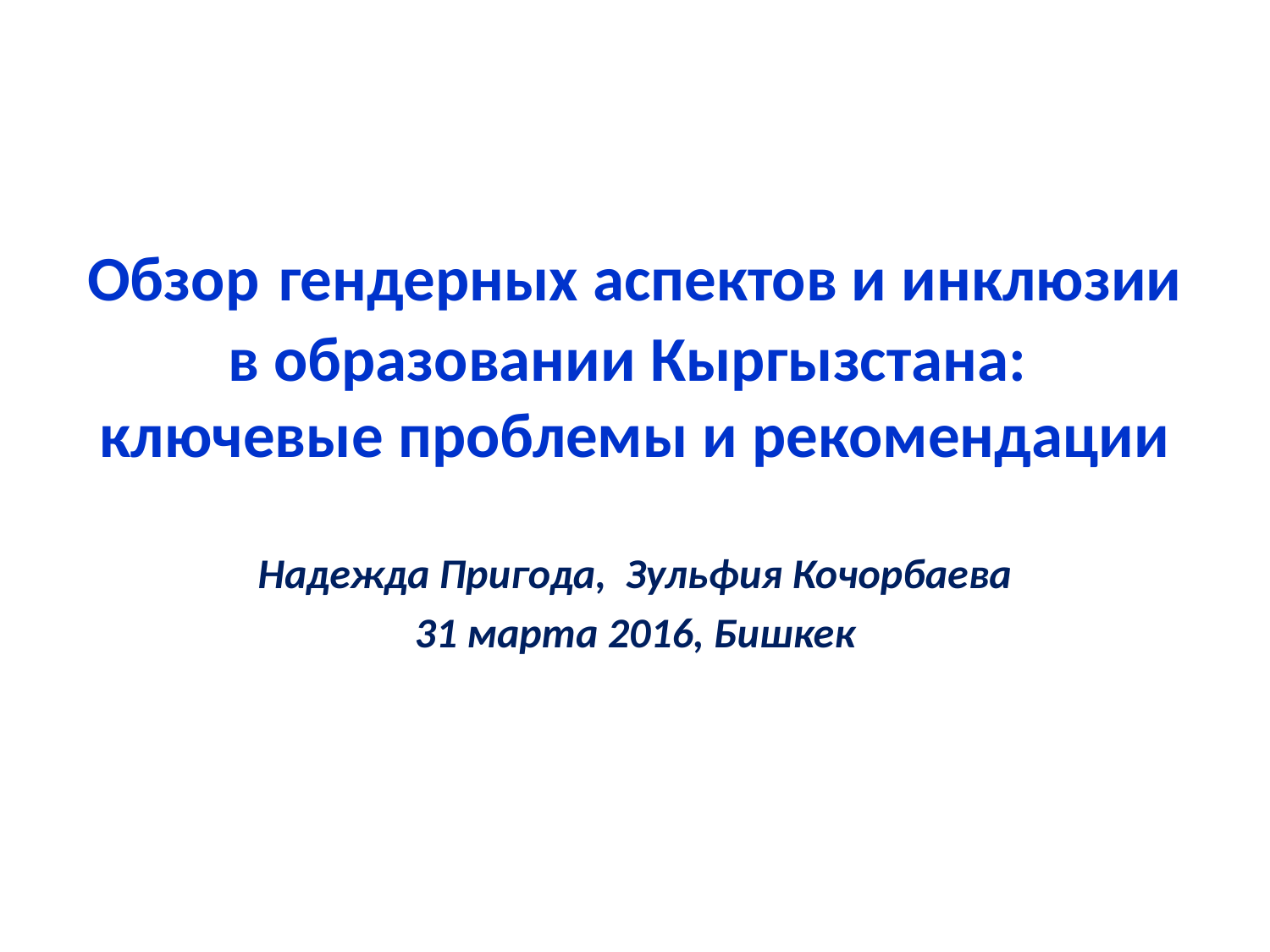

# Обзор гендерных аспектов и инклюзии в образовании Кыргызстана: ключевые проблемы и рекомендации
Надежда Пригода,  Зульфия Кочорбаева
31 марта 2016, Бишкек